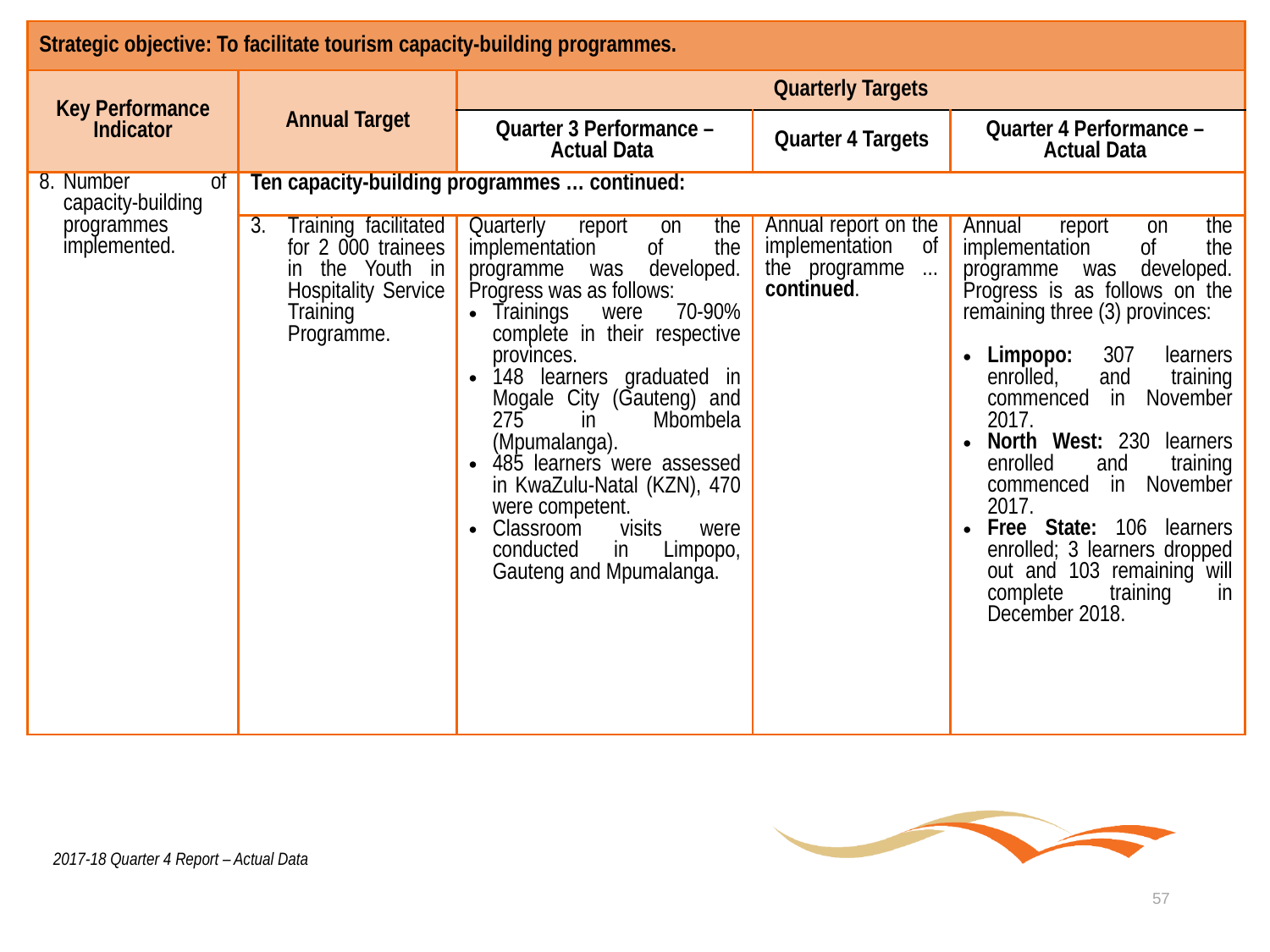

| Strategic objective: To facilitate tourism capacity-building programmes. |  |  |  |  |
| --- | --- | --- | --- | --- |
| Key Performance Indicator | Annual Target | Quarterly Targets |  |  |
|  |  | Quarter 3 Performance – Actual Data | Quarter 4 Targets | Quarter 4 Performance – Actual Data |
| Number of capacity-building programmes implemented. | Ten capacity-building programmes … continued: |  |  |  |
|  | Training facilitated for 2 000 trainees in the Youth in Hospitality Service Training Programme. | Quarterly report on the implementation of the programme was developed. Progress was as follows: Trainings were 70-90% complete in their respective provinces. 148 learners graduated in Mogale City (Gauteng) and 275 in Mbombela (Mpumalanga). 485 learners were assessed in KwaZulu-Natal (KZN), 470 were competent. Classroom visits were conducted in Limpopo, Gauteng and Mpumalanga. | Annual report on the implementation of the programme ... continued. | Annual report on the implementation of the programme was developed. Progress is as follows on the remaining three (3) provinces: Limpopo: 307 learners enrolled, and training commenced in November 2017. North West: 230 learners enrolled and training commenced in November 2017. Free State: 106 learners enrolled; 3 learners dropped out and 103 remaining will complete training in December 2018. |

2017-18 Quarter 4 Report – Actual Data
57